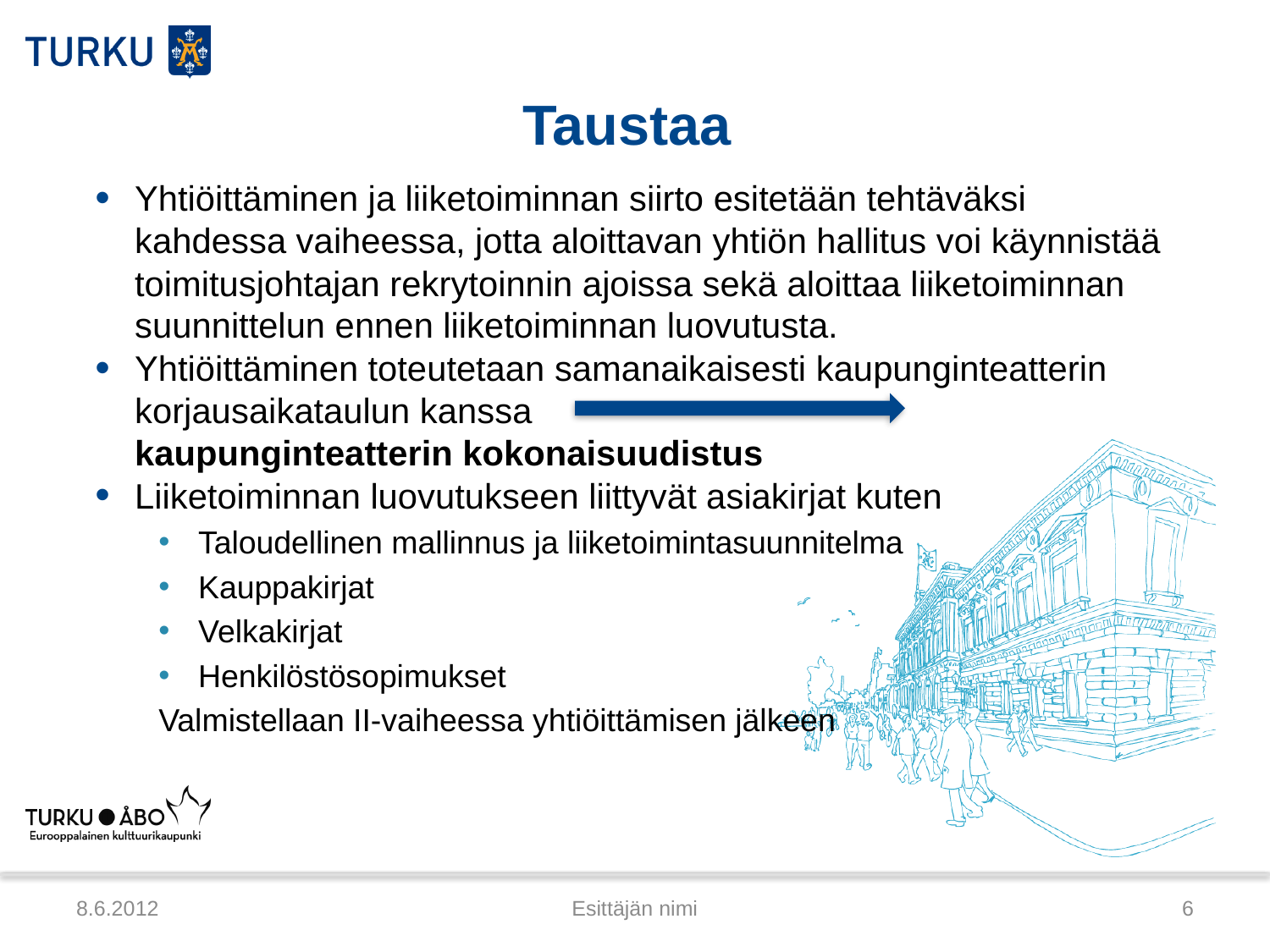

# Taustaa
Yhtiöittäminen ja liiketoiminnan siirto esitetään tehtäväksi kahdessa vaiheessa, jotta aloittavan yhtiön hallitus voi käynnistää toimitusjohtajan rekrytoinnin ajoissa sekä aloittaa liiketoiminnan suunnittelun ennen liiketoiminnan luovutusta.
Yhtiöittäminen toteutetaan samanaikaisesti kaupunginteatterin korjausaikataulun kanssa  				kaupunginteatterin kokonaisuudistus
Liiketoiminnan luovutukseen liittyvät asiakirjat kuten
Taloudellinen mallinnus ja liiketoimintasuunnitelma
Kauppakirjat
Velkakirjat
Henkilöstösopimukset
Valmistellaan II-vaiheessa yhtiöittämisen jälkeen

8.6.2012
Esittäjän nimi
6